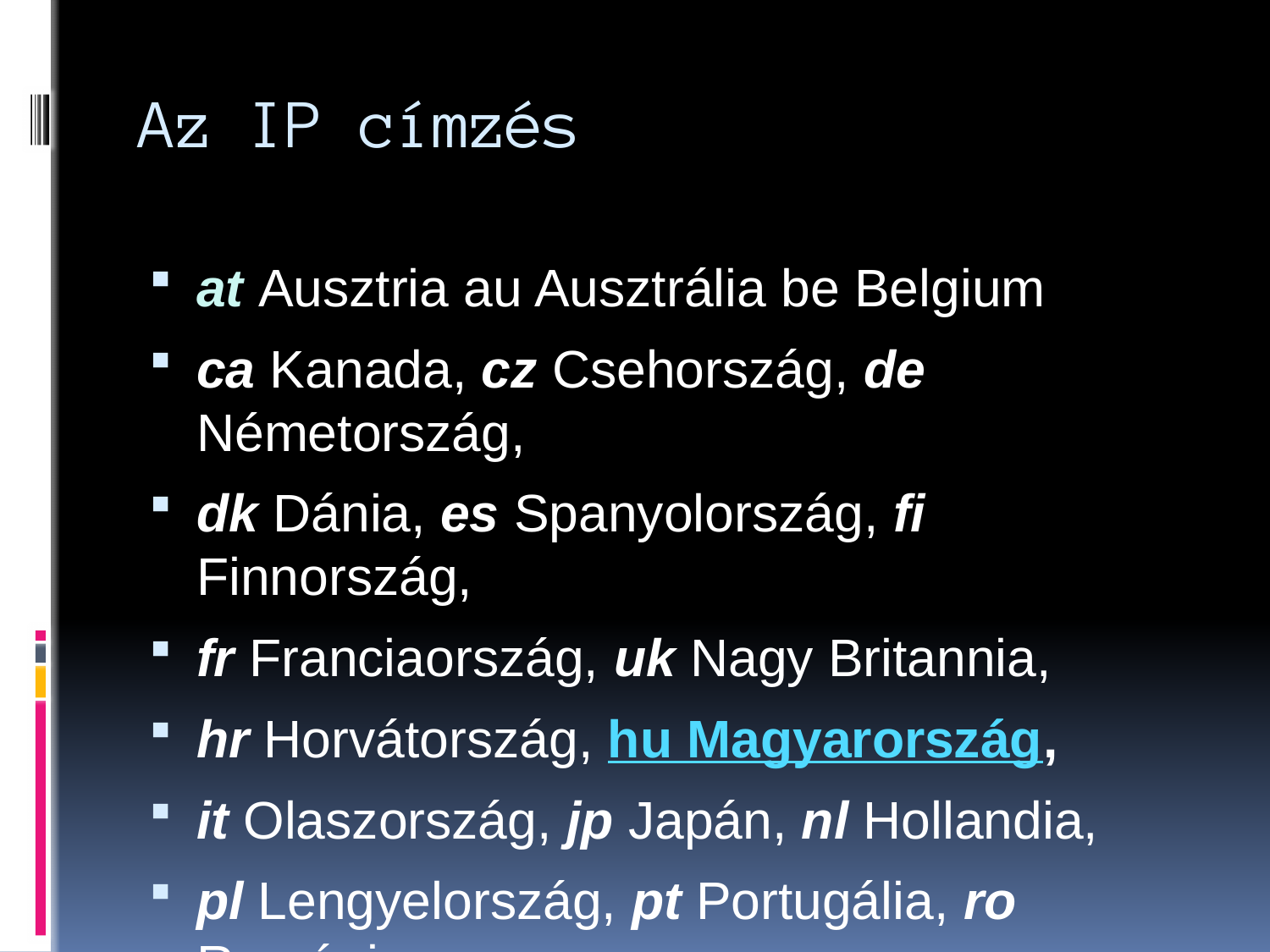

# Az IP címzés
at Ausztria au Ausztrália be Belgium
ca Kanada, cz Csehország, de Németország,
dk Dánia, es Spanyolország, fi Finnország,
fr Franciaország, uk Nagy Britannia,
hr Horvátország, hu Magyarország,
it Olaszország, jp Japán, nl Hollandia,
pl Lengyelország, pt Portugália, ro Románia…